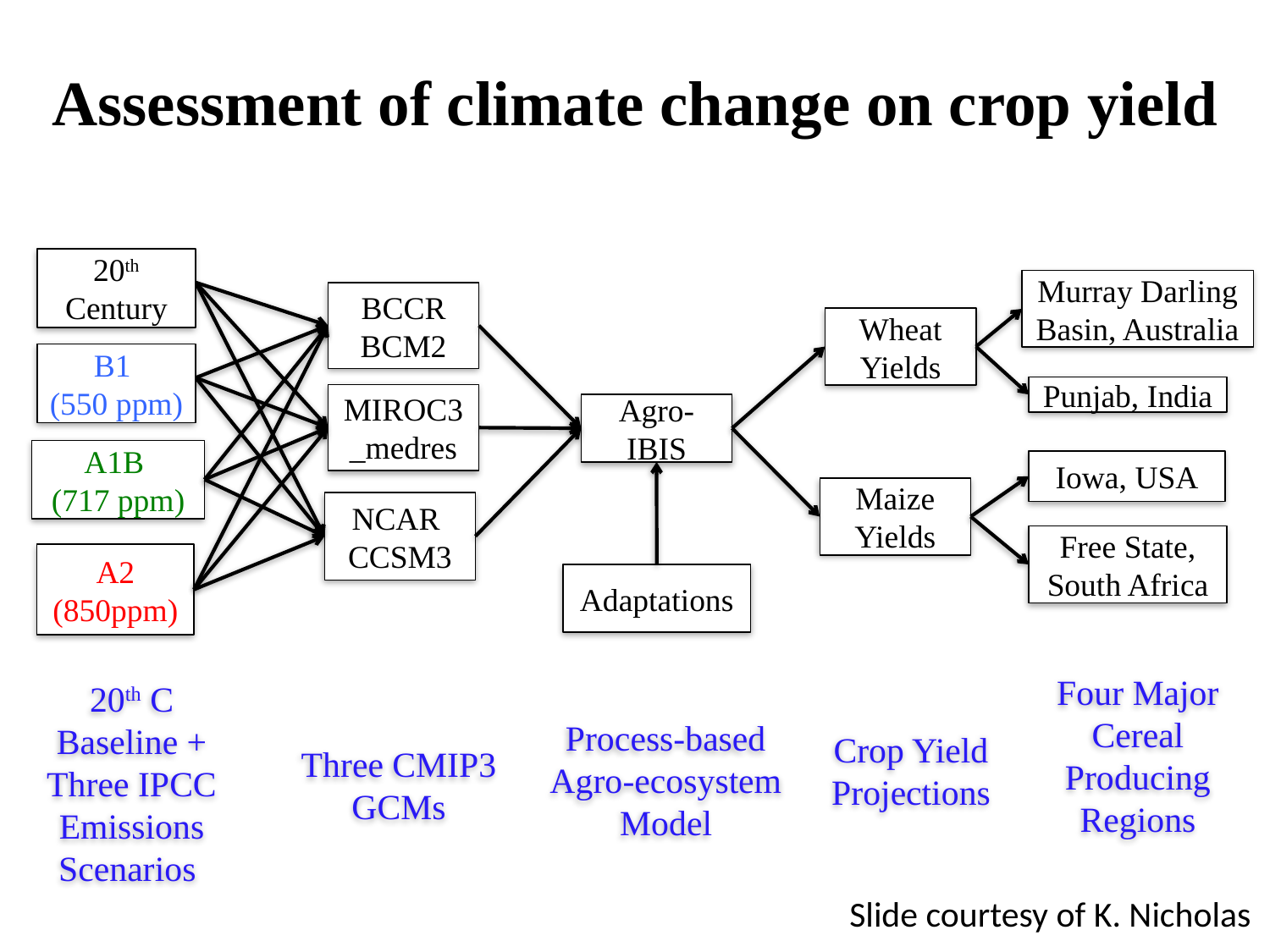

Assessment of climate change on crop yield
20th Century
Murray Darling Basin, Australia
BCCR BCM2
Wheat Yields
B1
(550 ppm)
Punjab, India
MIROC3_medres
Agro-IBIS
A1B
(717 ppm)
Iowa, USA
Maize Yields
NCAR
CCSM3
Free State, South Africa
A2 (850ppm)
Adaptations
Three CMIP3 GCMs
20th C Baseline + Three IPCC Emissions Scenarios
Four Major Cereal Producing Regions
Process-based Agro-ecosystem Model
Crop Yield Projections

Slide courtesy of K. Nicholas